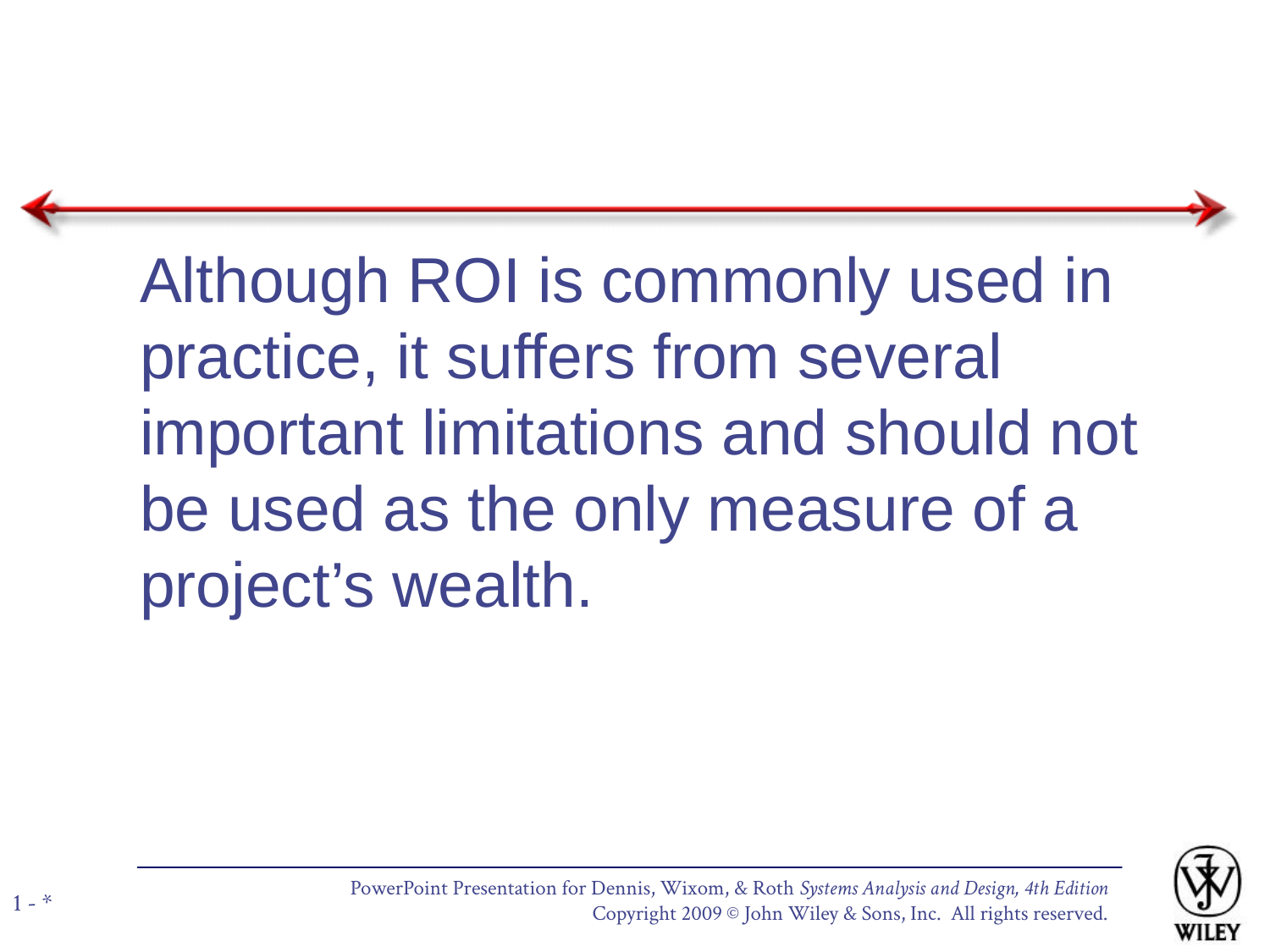

Although ROI is commonly used in practice, it suffers from several important limitations and should not be used as the only measure of a project’s wealth.
PowerPoint Presentation for Dennis, Wixom, & Roth Systems Analysis and Design, 4th Edition
Copyright 2009 © John Wiley & Sons, Inc.  All rights reserved.
1 - *